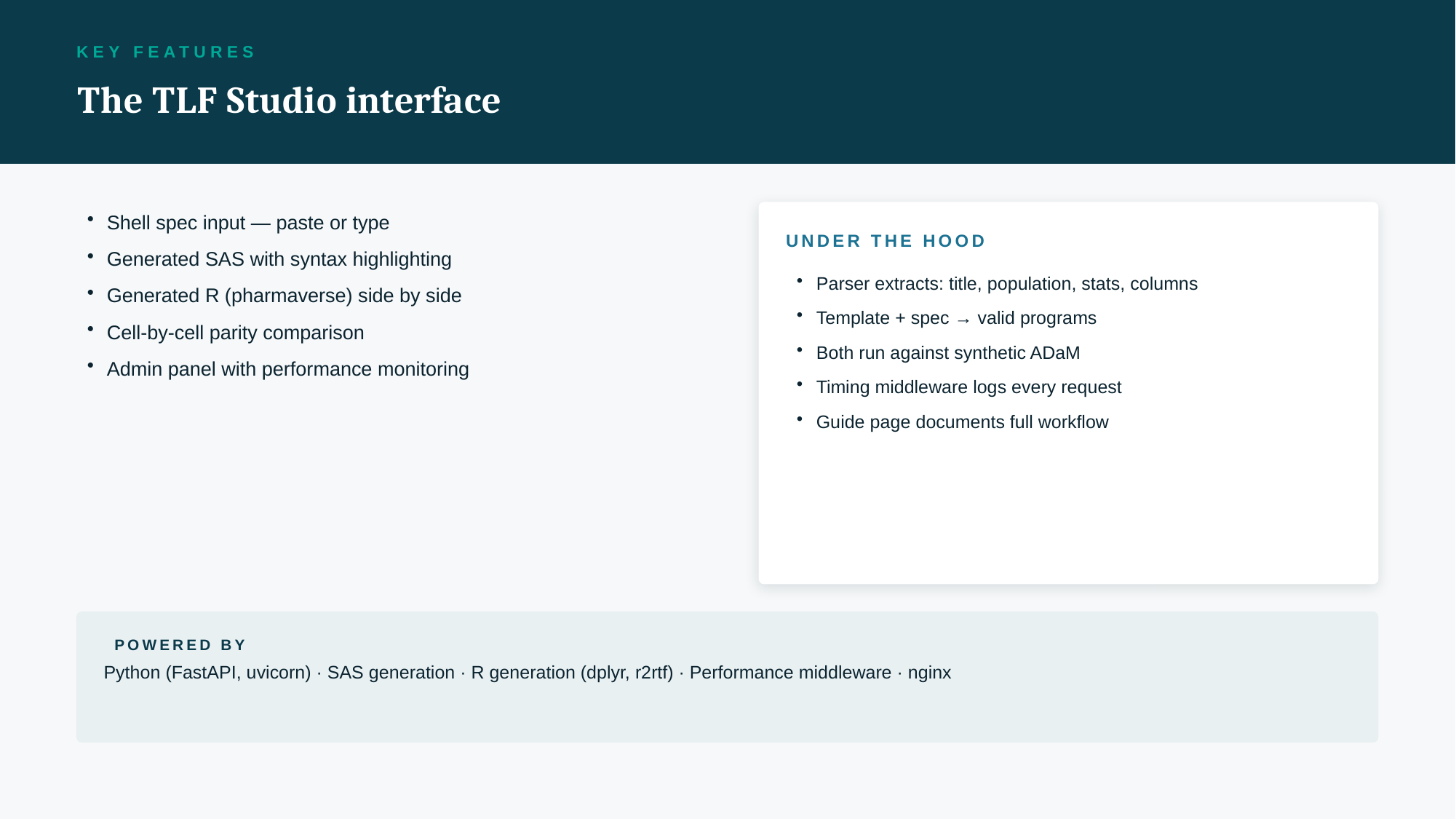

KEY FEATURES
The TLF Studio interface
Shell spec input — paste or type
Generated SAS with syntax highlighting
Generated R (pharmaverse) side by side
Cell-by-cell parity comparison
Admin panel with performance monitoring

UNDER THE HOOD
Parser extracts: title, population, stats, columns
Template + spec → valid programs
Both run against synthetic ADaM
Timing middleware logs every request
Guide page documents full workflow

POWERED BY
Python (FastAPI, uvicorn) · SAS generation · R generation (dplyr, r2rtf) · Performance middleware · nginx